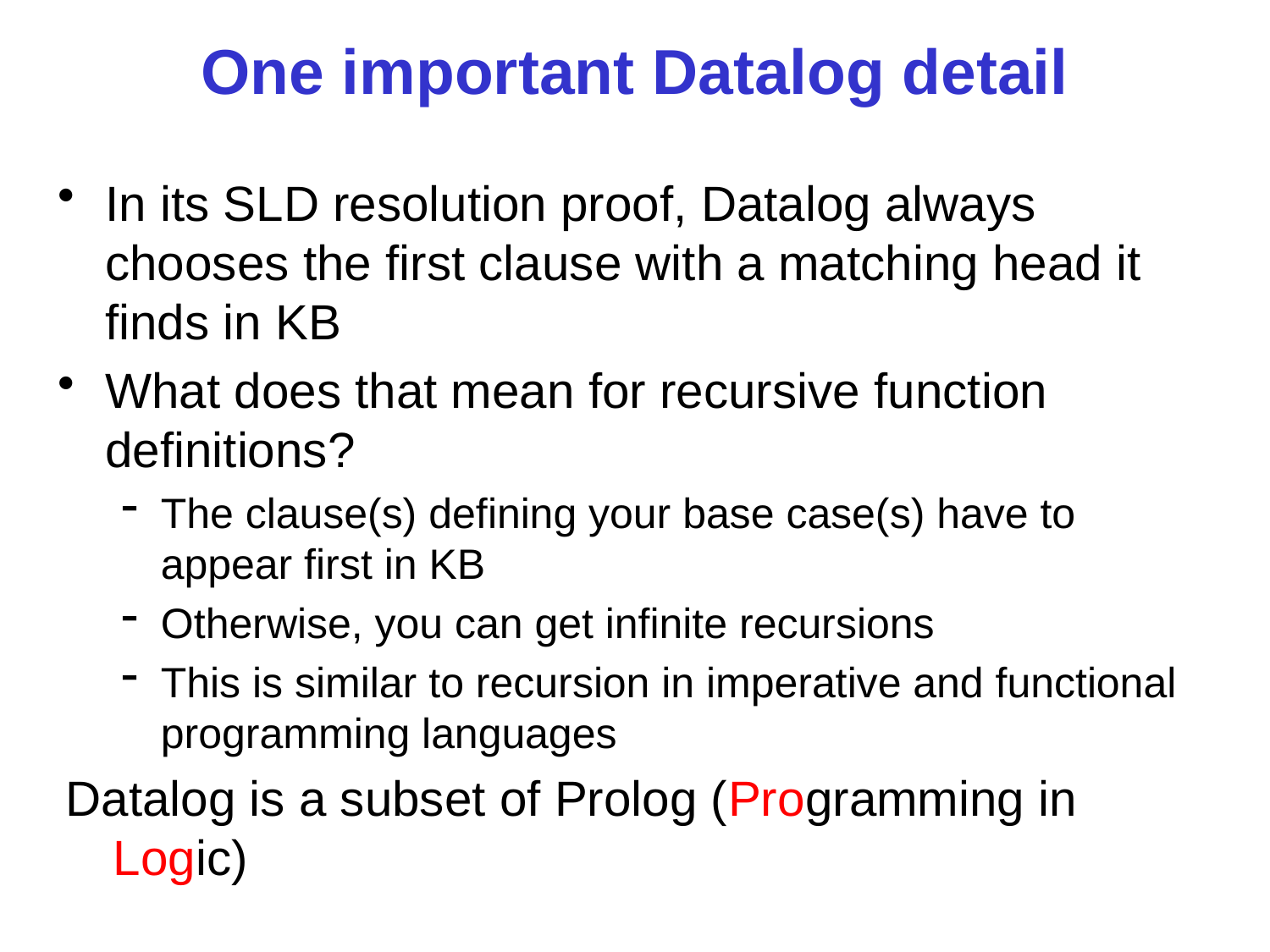

# One important Datalog detail

In its SLD resolution proof, Datalog always chooses the first clause with a matching head it finds in KB
What does that mean for recursive function definitions?
The clause(s) defining your base case(s) have to appear first in KB
Otherwise, you can get infinite recursions
This is similar to recursion in imperative and functional programming languages
Datalog is a subset of Prolog (Programming in Logic)